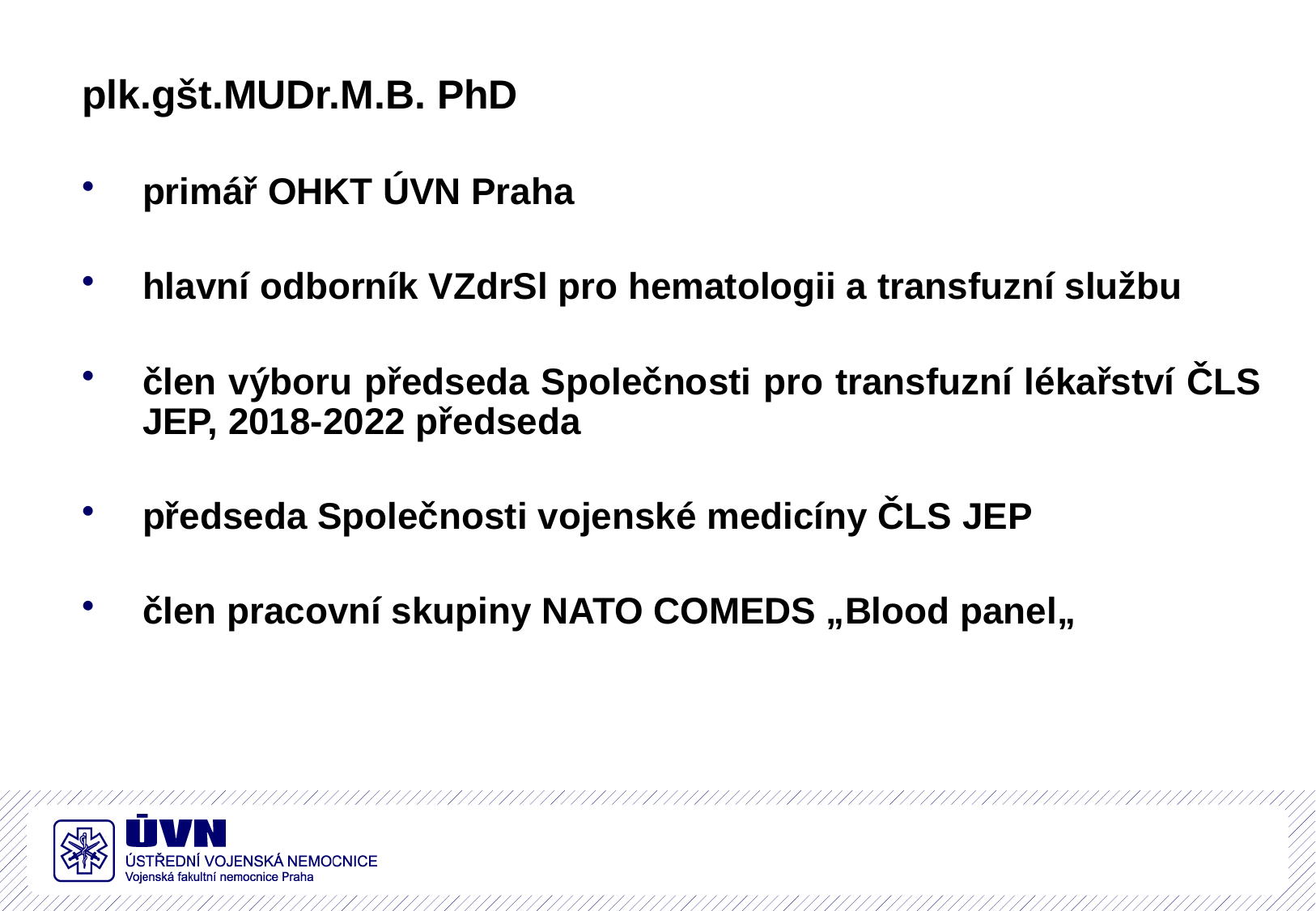

plk.gšt.MUDr.M.B. PhD

primář OHKT ÚVN Praha

hlavní odborník VZdrSl pro hematologii a transfuzní službu

člen výboru předseda Společnosti pro transfuzní lékařství ČLS JEP, 2018-2022 předseda

předseda Společnosti vojenské medicíny ČLS JEP

člen pracovní skupiny NATO COMEDS „Blood panel„